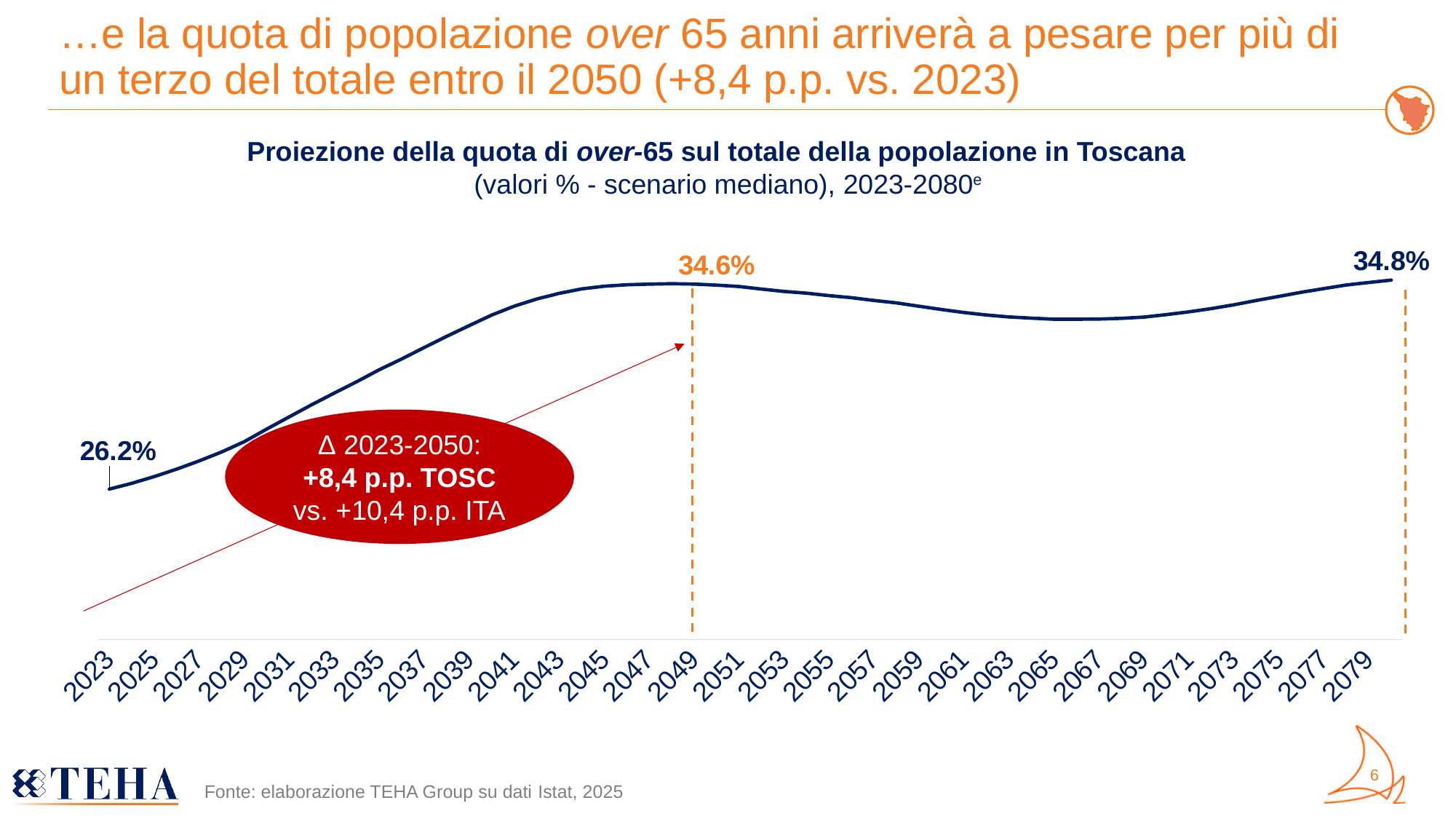

# …e la quota di popolazione over 65 anni arriverà a pesare per più di un terzo del totale entro il 2050 (+8,4 p.p. vs. 2023)

Proiezione della quota di over-65 sul totale della popolazione in Toscana
(valori % - scenario mediano), 2023-2080e

### Chart

| Category | Toscana |
|---|---|
| 2023 | 0.2619784209694152 |
| 2024 | 0.2643649586913976 |
| 2025 | 0.26715556497598203 |
| 2026 | 0.2702167273878 |
| 2027 | 0.27362832293119305 |
| 2028 | 0.277313368434851 |
| 2029 | 0.2815249651661242 |
| 2030 | 0.28675947296504245 |
| 2031 | 0.29179060433886705 |
| 2032 | 0.29679292238721716 |
| 2033 | 0.30157540519652687 |
| 2034 | 0.30627290717109146 |
| 2035 | 0.3112013163113802 |
| 2036 | 0.31564767870944016 |
| 2037 | 0.3203590367660319 |
| 2038 | 0.3249745436945099 |
| 2039 | 0.3294034786443447 |
| 2040 | 0.3337563313893996 |
| 2041 | 0.337423133064067 |
| 2042 | 0.3403679384248042 |
| 2043 | 0.34269584964730426 |
| 2044 | 0.3445410379899127 |
| 2045 | 0.345637078251367 |
| 2046 | 0.3462385485346162 |
| 2047 | 0.3465116074925194 |
| 2048 | 0.34668824129041015 |
| 2049 | 0.34652215206916687 |
| 2050 | 0.34610065652021976 |
| 2051 | 0.34553510890601397 |
| 2052 | 0.34447053289421725 |
| 2053 | 0.3434978837725012 |
| 2054 | 0.3427895513541277 |
| 2055 | 0.3417752632446518 |
| 2056 | 0.34093492865976716 |
| 2057 | 0.33978102060440535 |
| 2058 | 0.33878285988492807 |
| 2059 | 0.3374088094185153 |
| 2060 | 0.33605125288363535 |
| 2061 | 0.33481401838674996 |
| 2062 | 0.33378854020744314 |
| 2063 | 0.3329882645033529 |
| 2064 | 0.3324852639888439 |
| 2065 | 0.3320429528393981 |
| 2066 | 0.3320399971811108 |
| 2067 | 0.3321152896876188 |
| 2068 | 0.33240868423907555 |
| 2069 | 0.3329225612771735 |
| 2070 | 0.33394546792067775 |
| 2071 | 0.33507235749083597 |
| 2072 | 0.33642982211857 |
| 2073 | 0.3379801305312731 |
| 2074 | 0.33976870577355095 |
| 2075 | 0.3414375094313341 |
| 2076 | 0.34315454604860063 |
| 2077 | 0.34467610058300757 |
| 2078 | 0.3461636749965086 |
| 2079 | 0.34719418967983745 |
| 2080 | 0.3481864178440094 |
Δ 2023-2050:
+8,4 p.p. TOSC
vs. +10,4 p.p. ITA
Fonte: elaborazione TEHA Group su dati Istat, 2025